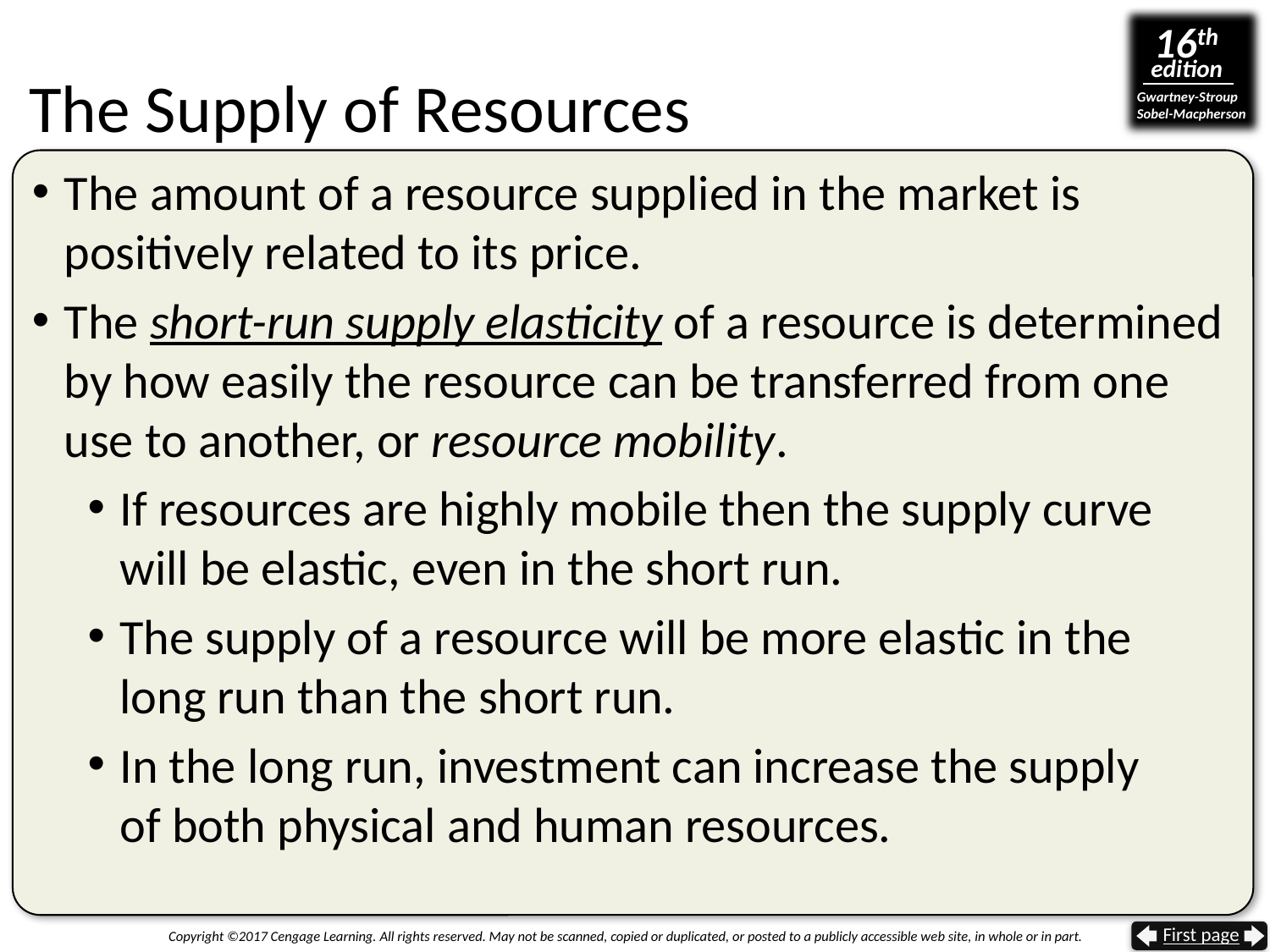

The Supply of Resources
The amount of a resource supplied in the market is positively related to its price.
The short-run supply elasticity of a resource is determined by how easily the resource can be transferred from one use to another, or resource mobility.
If resources are highly mobile then the supply curve will be elastic, even in the short run.
The supply of a resource will be more elastic in the long run than the short run.
In the long run, investment can increase the supply
of both physical and human resources.